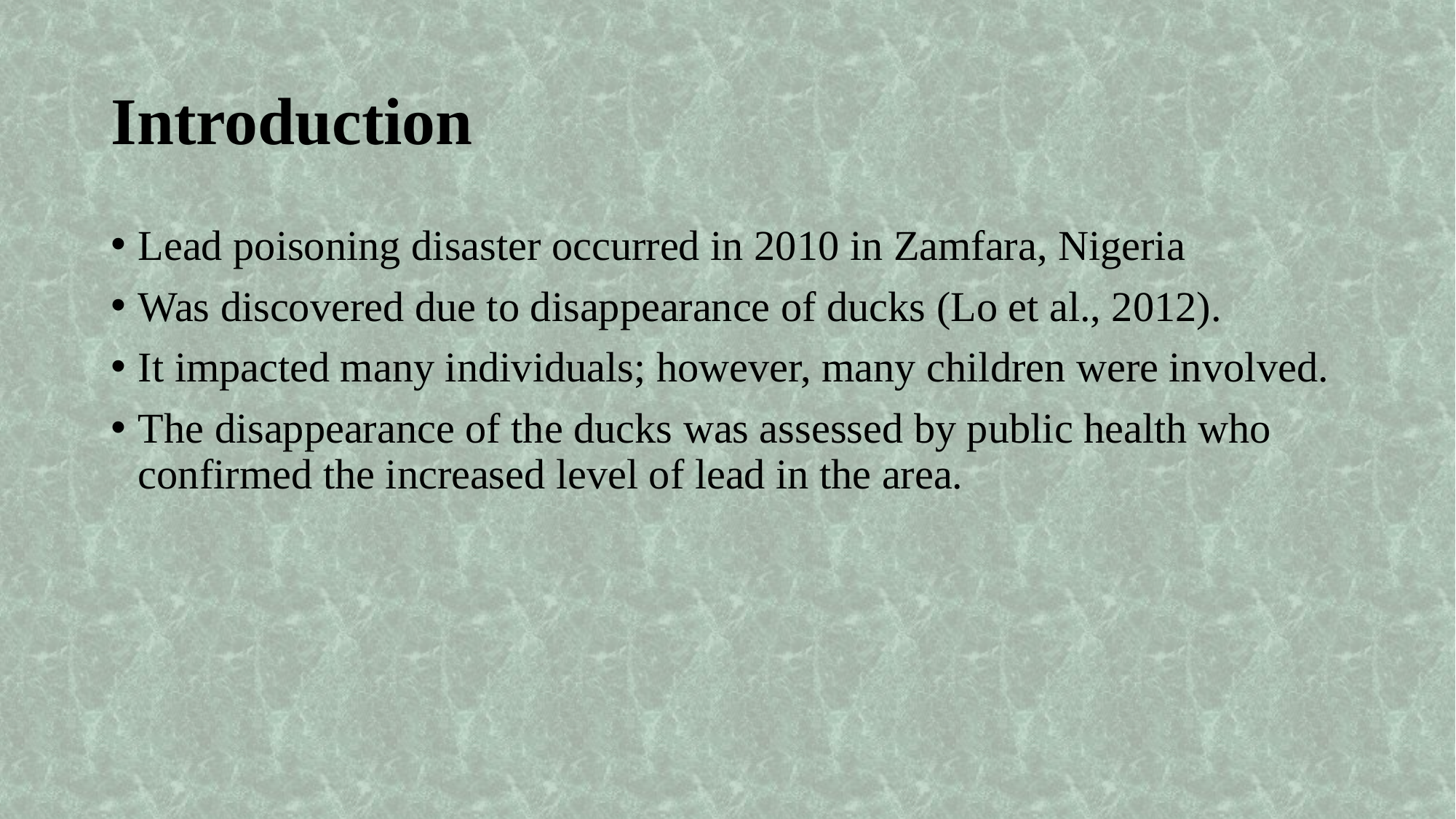

# Introduction
Lead poisoning disaster occurred in 2010 in Zamfara, Nigeria
Was discovered due to disappearance of ducks (Lo et al., 2012).
It impacted many individuals; however, many children were involved.
The disappearance of the ducks was assessed by public health who confirmed the increased level of lead in the area.